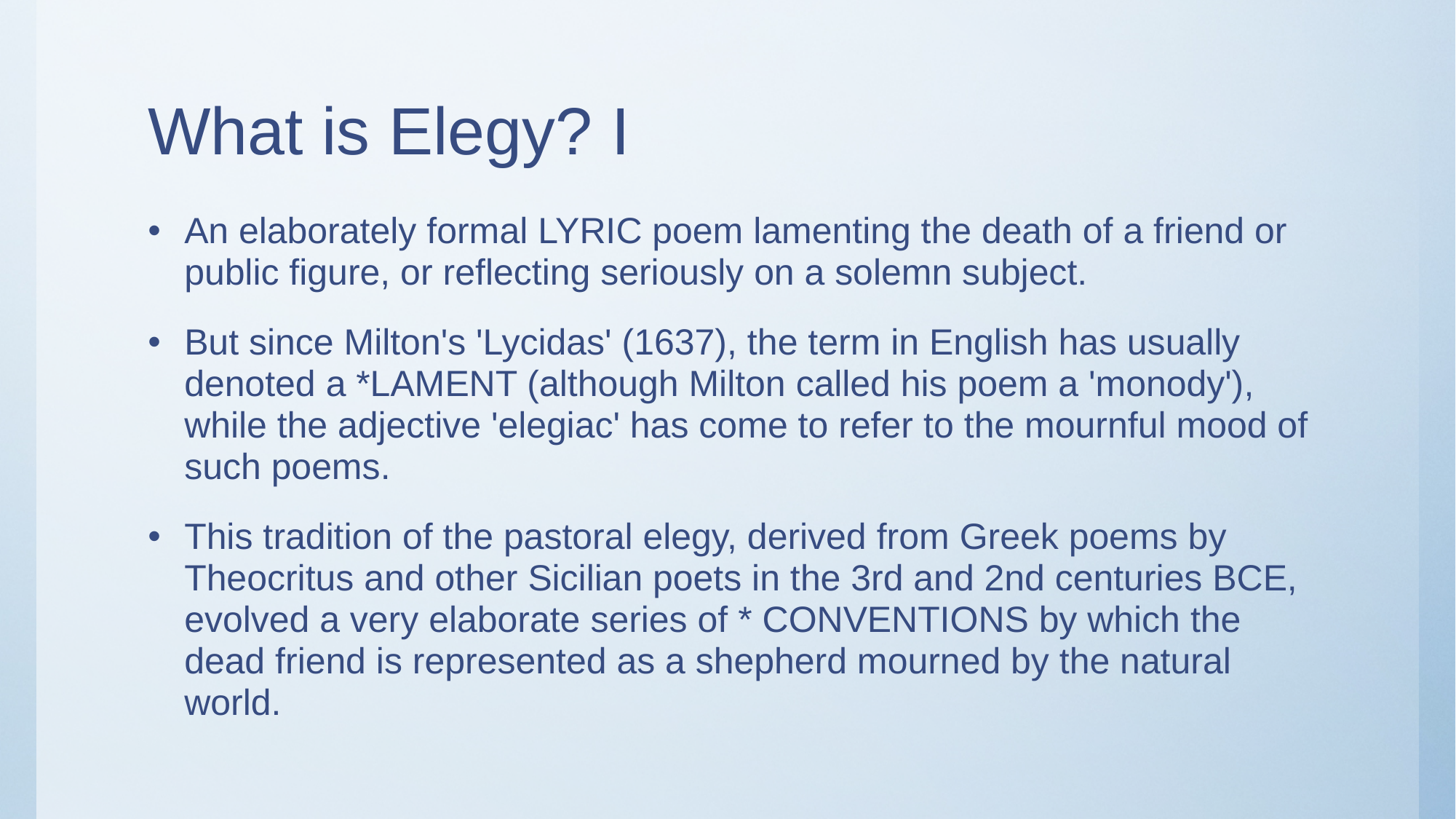

# What is Elegy? I
An elaborately formal LYRIC poem lamenting the death of a friend or public figure, or reflecting seriously on a solemn subject.
But since Milton's 'Lycidas' (1637), the term in English has usually denoted a *LAMENT (although Milton called his poem a 'monody'), while the adjective 'elegiac' has come to refer to the mournful mood of such poems.
This tradition of the pastoral elegy, derived from Greek poems by Theocritus and other Sicilian poets in the 3rd and 2nd centuries BCE, evolved a very elaborate series of * CONVENTIONS by which the dead friend is represented as a shepherd mourned by the natural world.